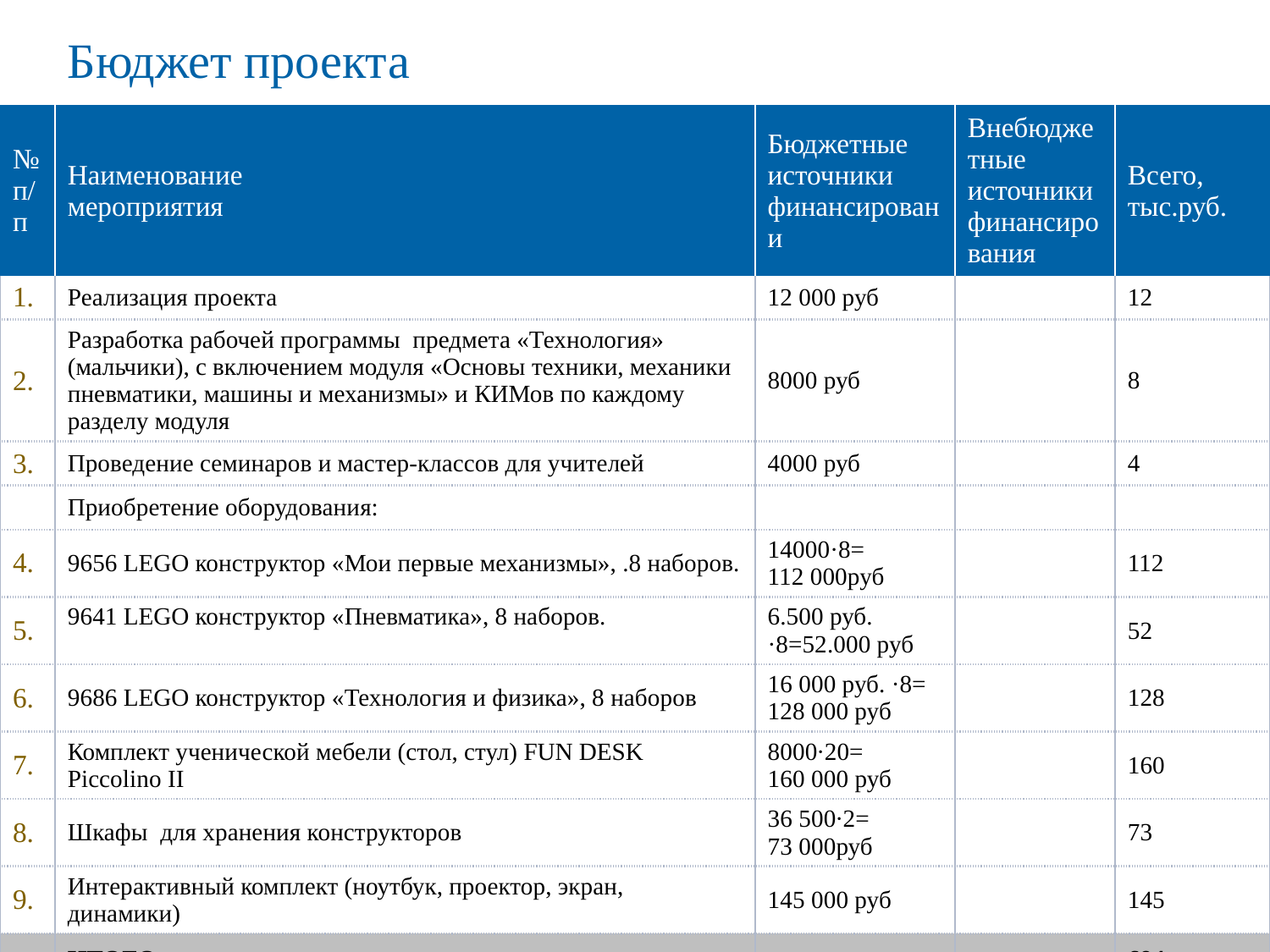

Бюджет проекта
| № п/п | Наименование мероприятия | Бюджетные источники финансировани | Внебюджетные источники финансирования | Всего, тыс.руб. |
| --- | --- | --- | --- | --- |
| 1. | Реализация проекта | 12 000 руб |  | 12 |
| 2. | Разработка рабочей программы предмета «Технология» (мальчики), с включением модуля «Основы техники, механики пневматики, машины и механизмы» и КИМов по каждому разделу модуля | 8000 руб |  | 8 |
| 3. | Проведение семинаров и мастер-классов для учителей | 4000 руб |  | 4 |
|  | Приобретение оборудования: |  |  |  |
| 4. | 9656 LEGO конструктор «Мои первые механизмы», .8 наборов. | 14000·8= 112 000руб |  | 112 |
| 5. | 9641 LEGO конструктор «Пневматика», 8 наборов. | 6.500 руб. ·8=52.000 руб |  | 52 |
| 6. | 9686 LEGO конструктор «Технология и физика», 8 наборов | 16 000 руб. ·8= 128 000 руб |  | 128 |
| 7. | Комплект ученической мебели (стол, стул) FUN DESK Piccolino II | 8000·20= 160 000 руб |  | 160 |
| 8. | Шкафы для хранения конструкторов | 36 500·2= 73 000руб |  | 73 |
| 9. | Интерактивный комплект (ноутбук, проектор, экран, динамики) | 145 000 руб |  | 145 |
|  | ИТОГО |  |  | 694 |
13